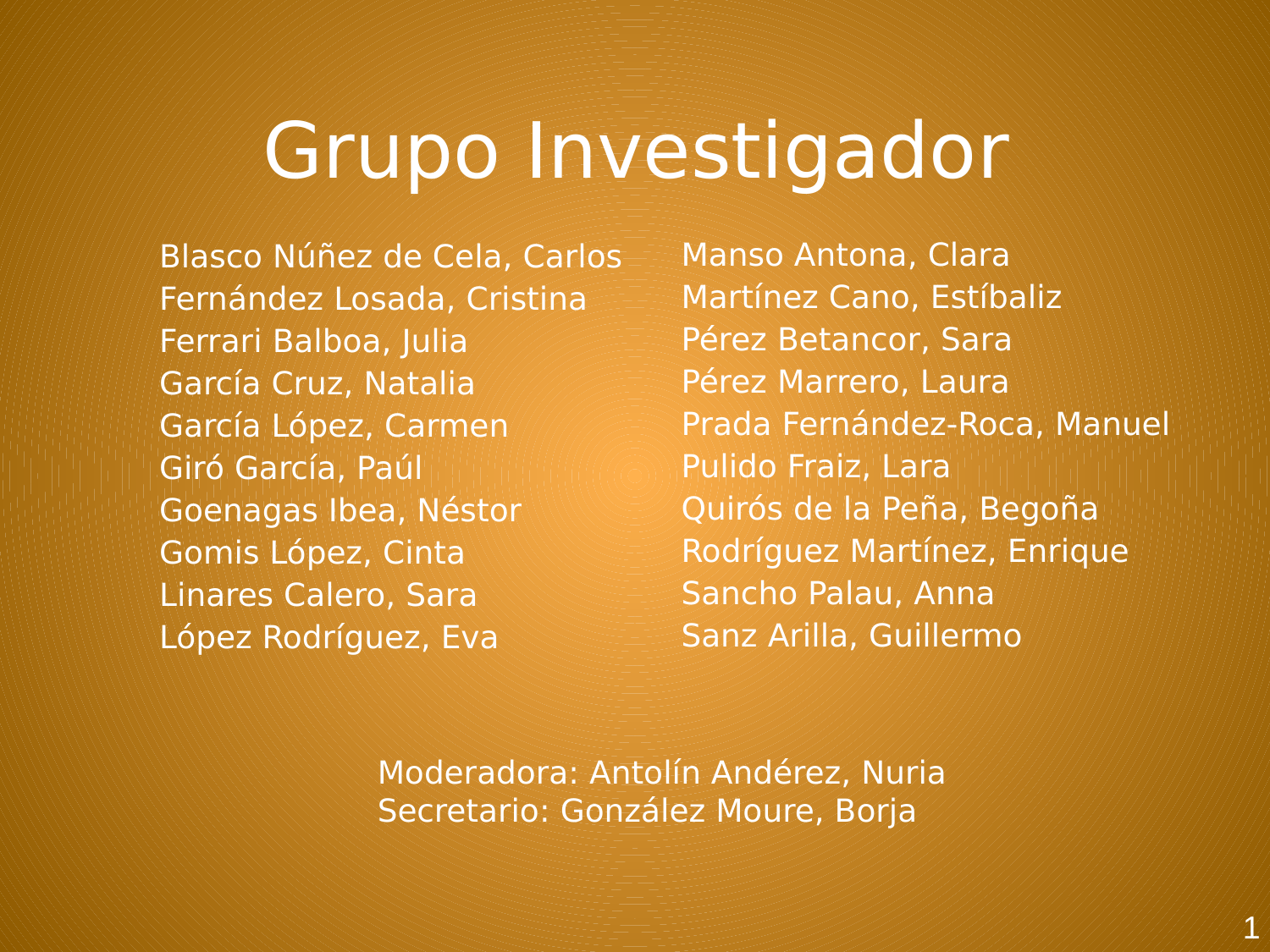

# Grupo Investigador

Blasco Núñez de Cela, Carlos
Fernández Losada, Cristina
Ferrari Balboa, Julia
García Cruz, Natalia
García López, Carmen
Giró García, Paúl
Goenagas Ibea, Néstor
Gomis López, Cinta
Linares Calero, Sara
López Rodríguez, Eva

Manso Antona, Clara
Martínez Cano, Estíbaliz
Pérez Betancor, Sara
Pérez Marrero, Laura
Prada Fernández-Roca, Manuel
Pulido Fraiz, Lara
Quirós de la Peña, Begoña
Rodríguez Martínez, Enrique
Sancho Palau, Anna
Sanz Arilla, Guillermo
Moderadora: Antolín Andérez, Nuria
Secretario: González Moure, Borja
1